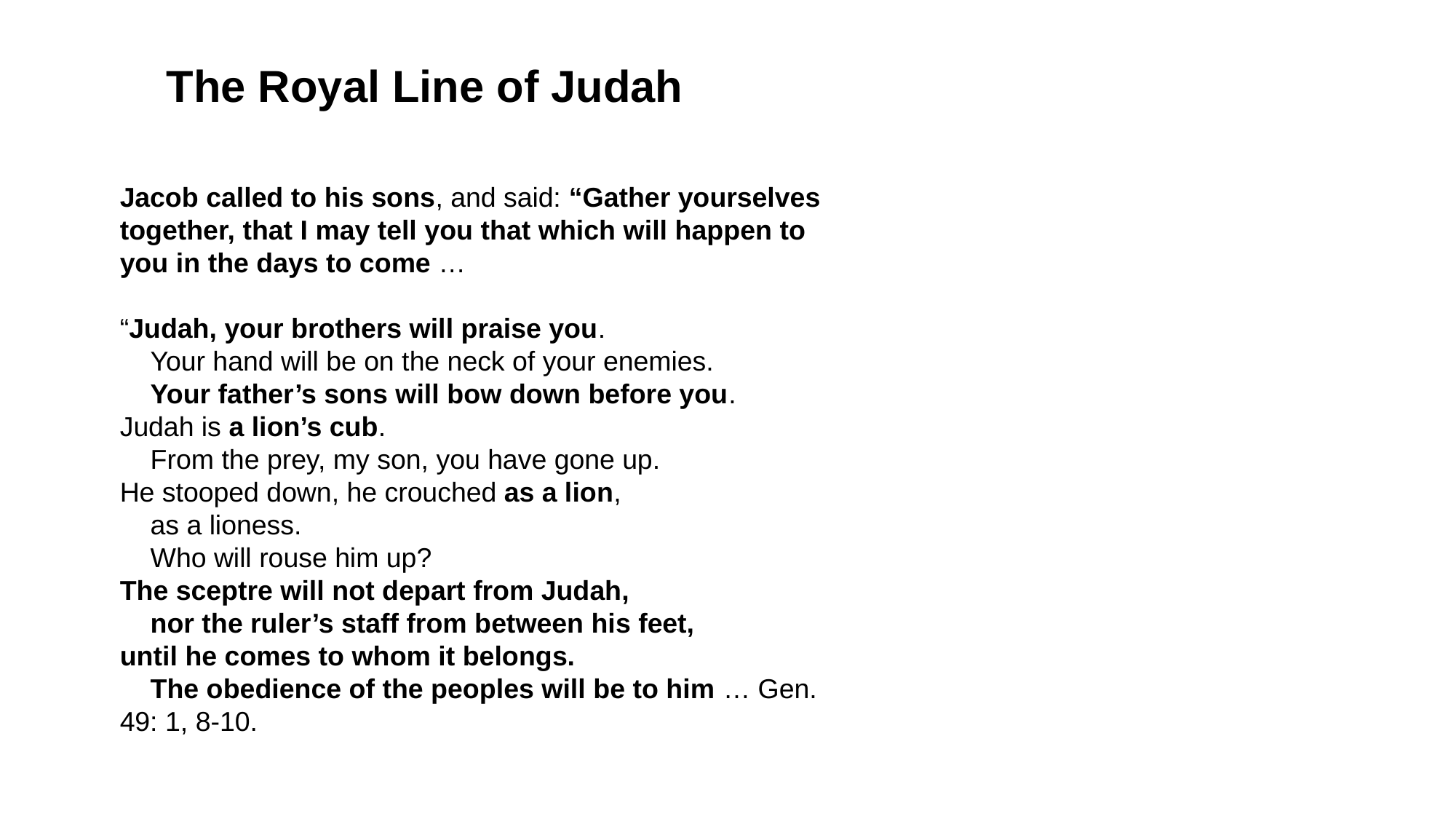

# The Royal Line of Judah
Jacob called to his sons, and said: “Gather yourselves together, that I may tell you that which will happen to you in the days to come …

“Judah, your brothers will praise you.
    Your hand will be on the neck of your enemies.
    Your father’s sons will bow down before you.
Judah is a lion’s cub.
    From the prey, my son, you have gone up.
He stooped down, he crouched as a lion,
    as a lioness.
    Who will rouse him up?
The sceptre will not depart from Judah,
    nor the ruler’s staff from between his feet,
until he comes to whom it belongs.
    The obedience of the peoples will be to him … Gen. 49: 1, 8-10.